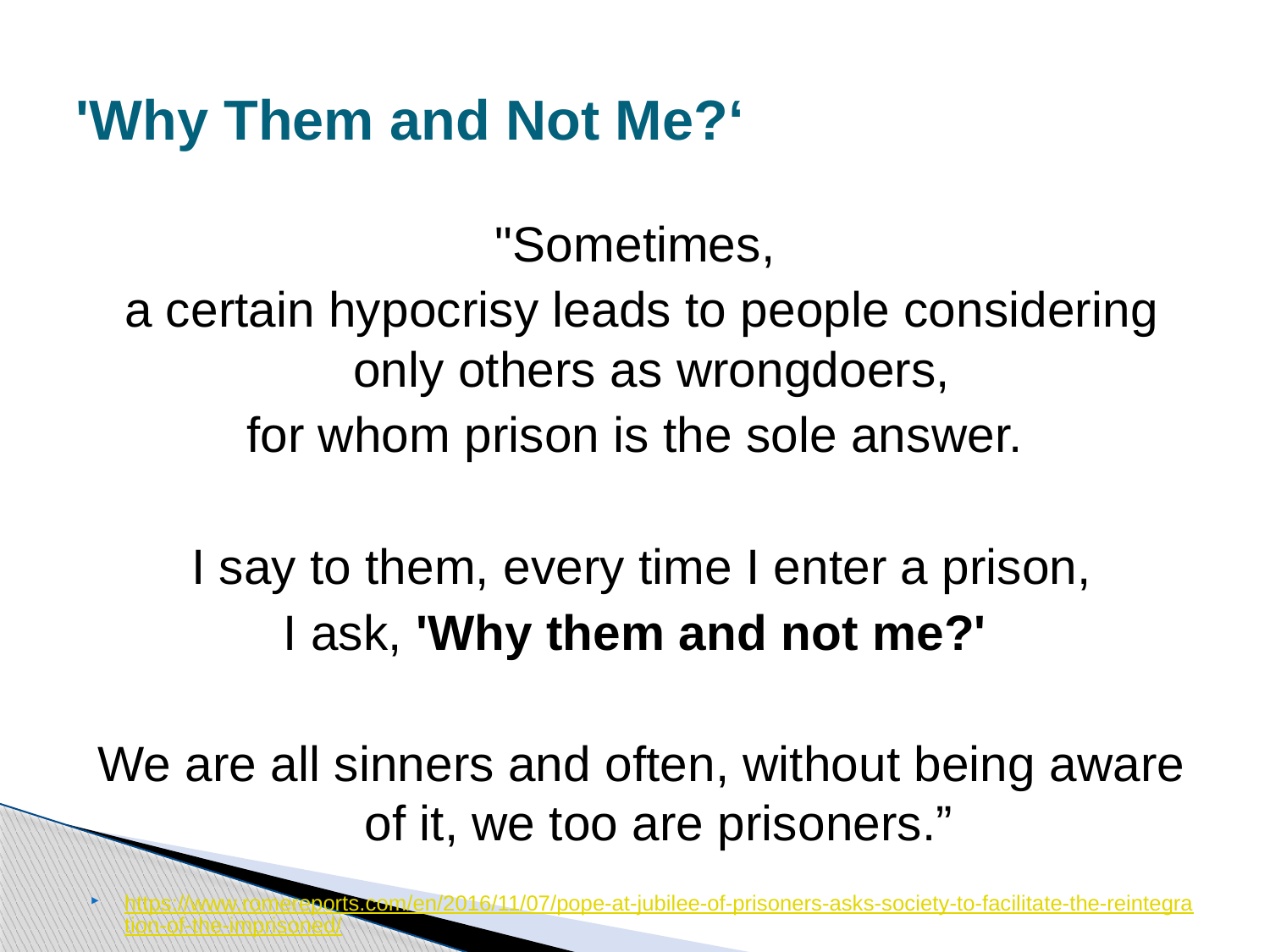

# 'Why Them and Not Me?‘
"Sometimes,
a certain hypocrisy leads to people considering only others as wrongdoers,
for whom prison is the sole answer.

I say to them, every time I enter a prison,
 I ask, 'Why them and not me?'

We are all sinners and often, without being aware of it, we too are prisoners.”

https://www.romereports.com/en/2016/11/07/pope-at-jubilee-of-prisoners-asks-society-to-facilitate-the-reintegration-of-the-imprisoned/